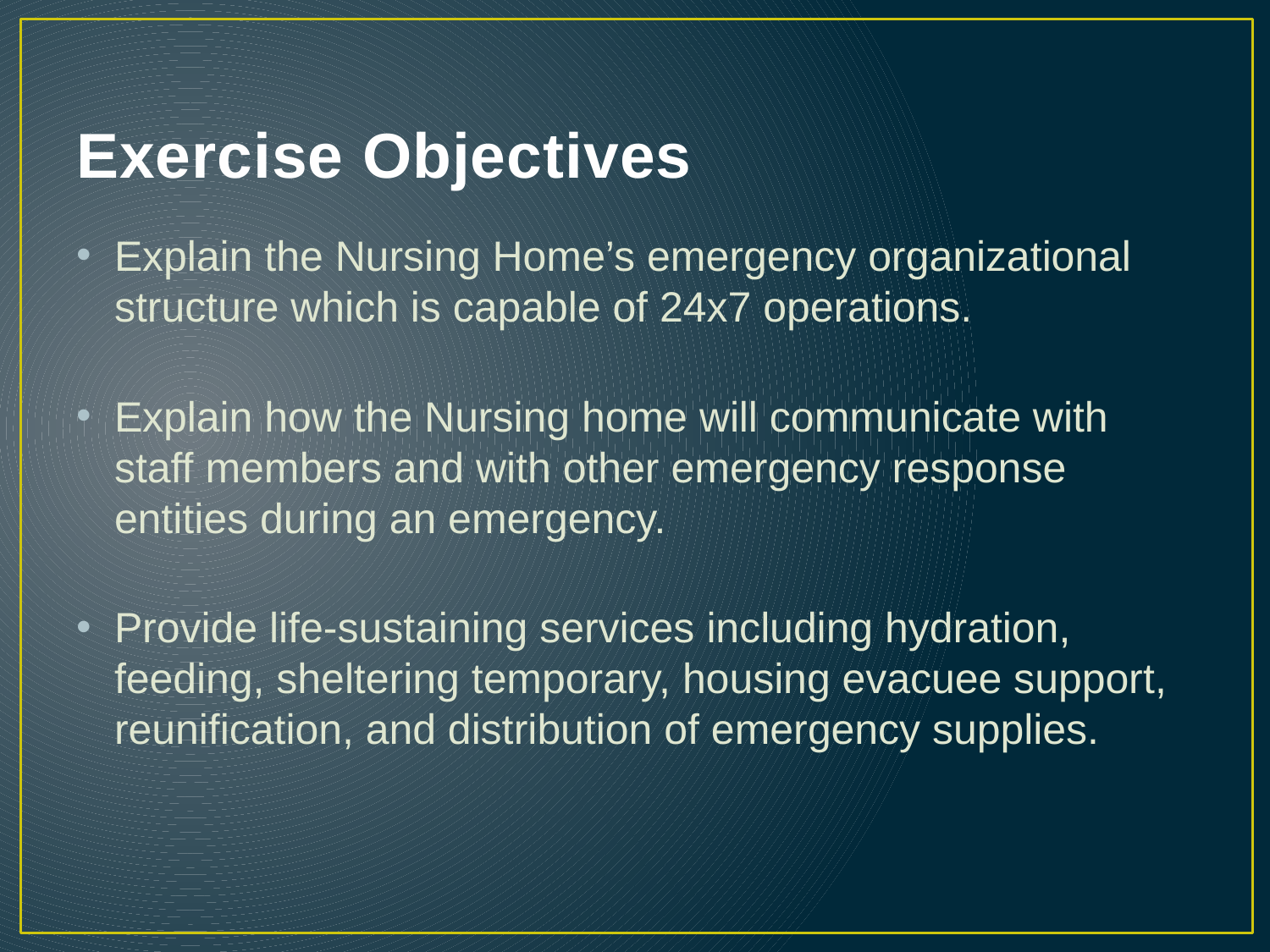

# Exercise Objectives
Explain the Nursing Home’s emergency organizational structure which is capable of 24x7 operations.
Explain how the Nursing home will communicate with staff members and with other emergency response entities during an emergency.
Provide life-sustaining services including hydration, feeding, sheltering temporary, housing evacuee support, reunification, and distribution of emergency supplies.